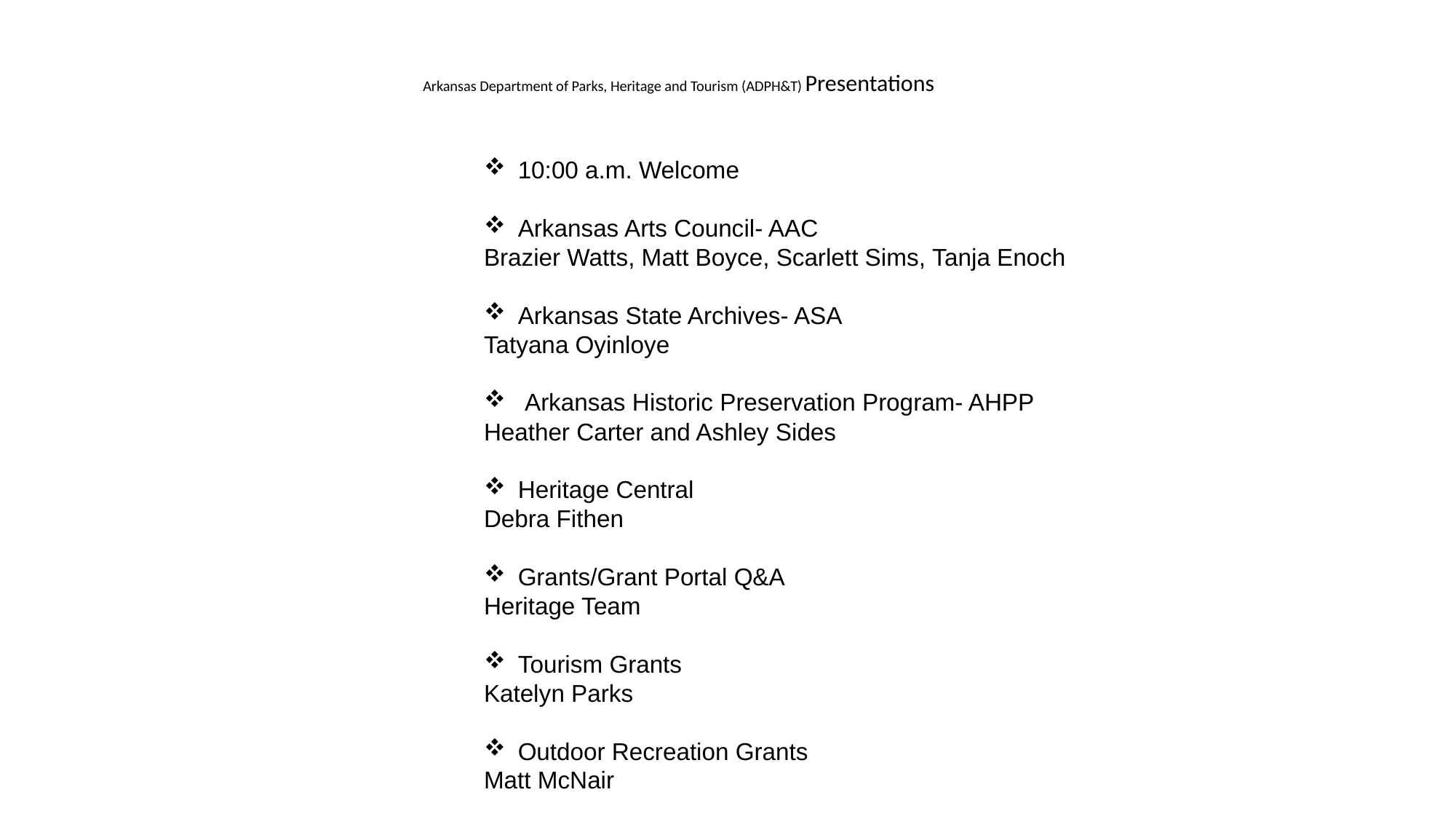

# Arkansas Department of Parks, Heritage and Tourism (ADPH&T) Presentations

10:00 a.m. Welcome

Arkansas Arts Council- AAC
Brazier Watts, Matt Boyce, Scarlett Sims, Tanja Enoch

Arkansas State Archives- ASA
Tatyana Oyinloye

 Arkansas Historic Preservation Program- AHPP
Heather Carter and Ashley Sides

Heritage Central
Debra Fithen

Grants/Grant Portal Q&A
Heritage Team

Tourism Grants
Katelyn Parks

Outdoor Recreation Grants
Matt McNair